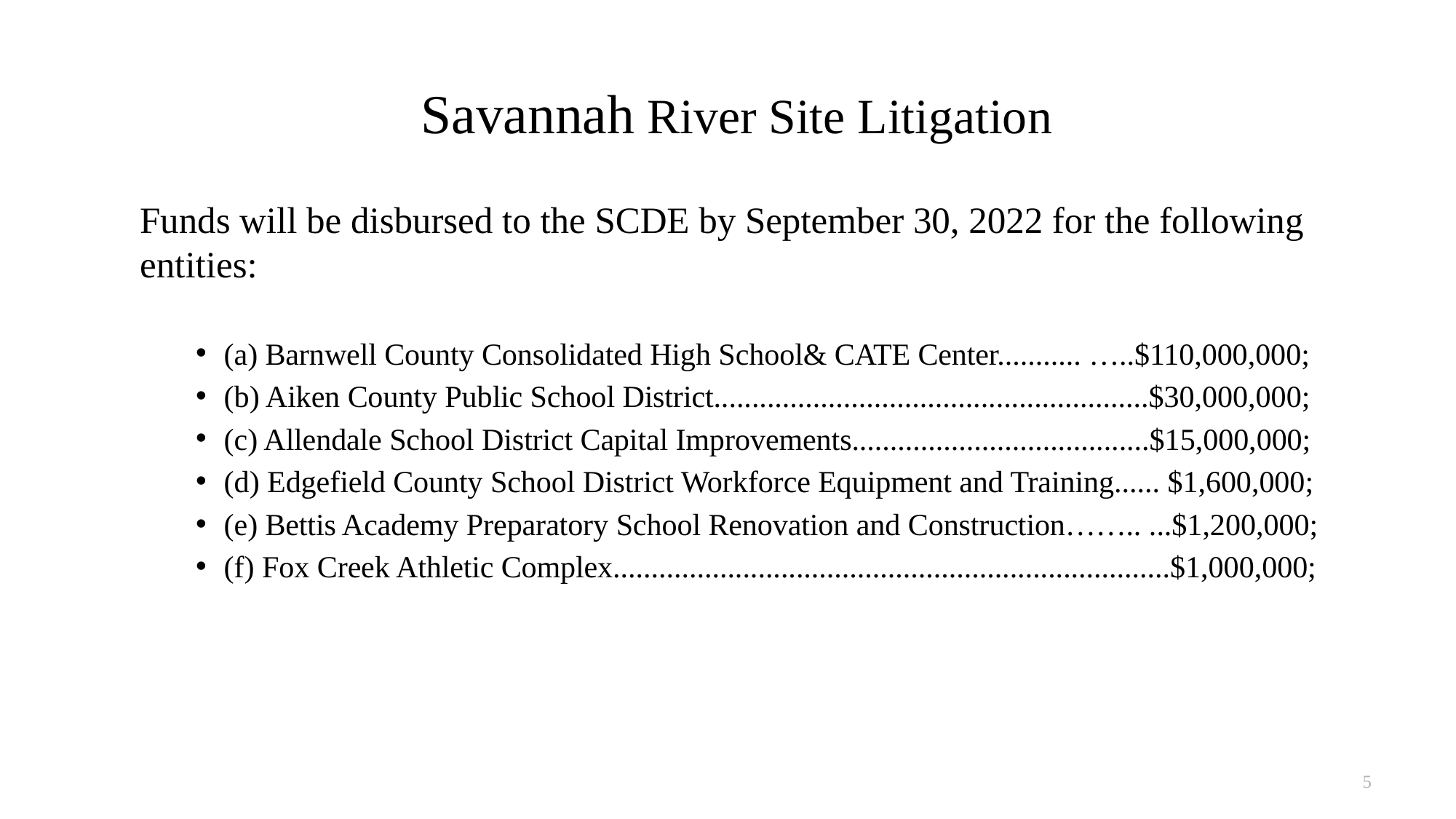

# Savannah River Site Litigation
Funds will be disbursed to the SCDE by September 30, 2022 for the following entities:

(a) Barnwell County Consolidated High School& CATE Center........... …..$110,000,000;
(b) Aiken County Public School District.........................................................$30,000,000;
(c) Allendale School District Capital Improvements.......................................$15,000,000;
(d) Edgefield County School District Workforce Equipment and Training...... $1,600,000;
(e) Bettis Academy Preparatory School Renovation and Construction…….. ...$1,200,000;
(f) Fox Creek Athletic Complex.........................................................................$1,000,000;
5